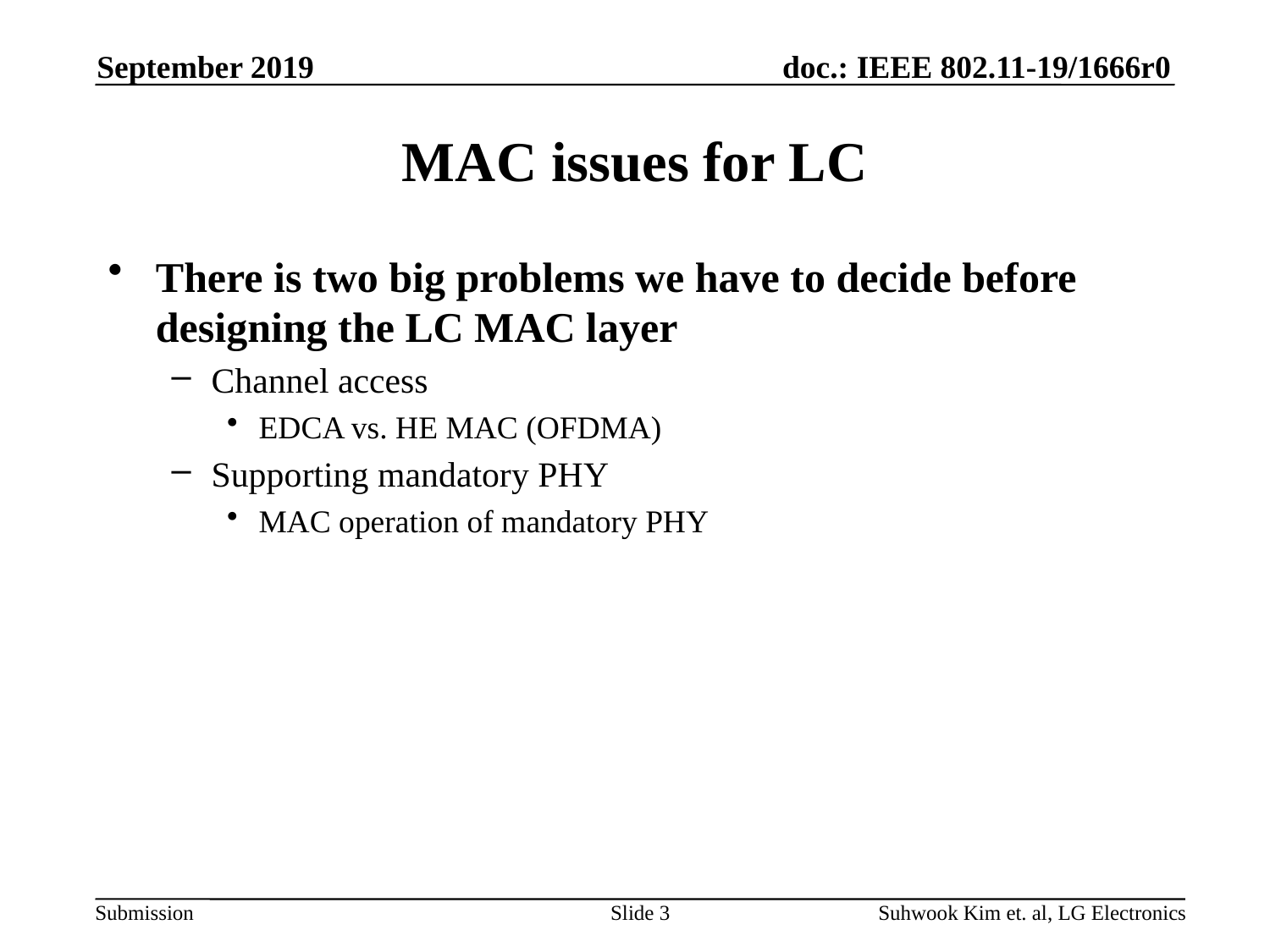

September 2019
# MAC issues for LC
There is two big problems we have to decide before designing the LC MAC layer
Channel access
EDCA vs. HE MAC (OFDMA)
Supporting mandatory PHY
MAC operation of mandatory PHY

Slide 3
Suhwook Kim et. al, LG Electronics